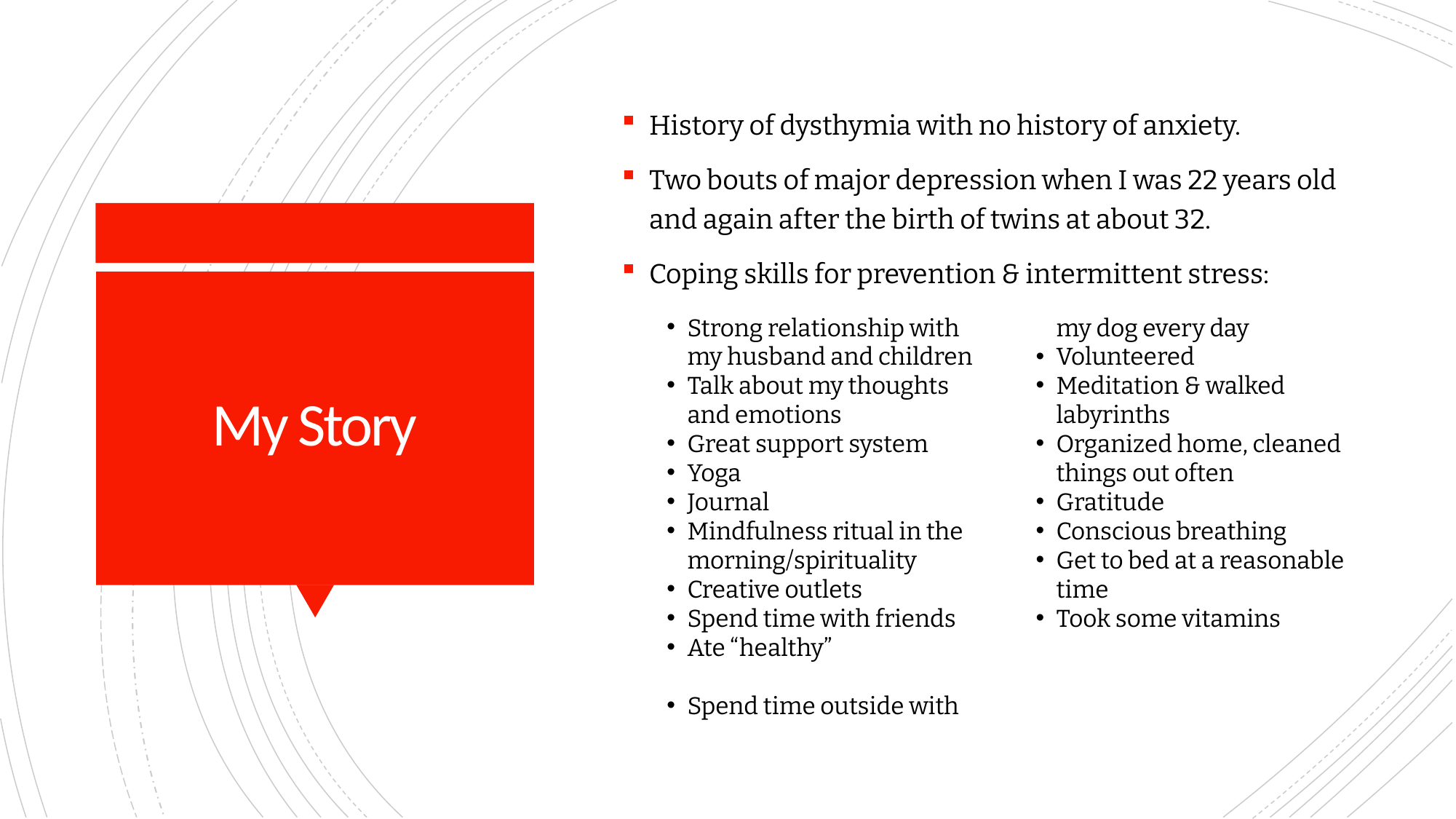

History of dysthymia with no history of anxiety.
Two bouts of major depression when I was 22 years old and again after the birth of twins at about 32.
Coping skills for prevention & intermittent stress:

# My Story
Strong relationship with my husband and children
Talk about my thoughts and emotions
Great support system
Yoga
Journal
Mindfulness ritual in the morning/spirituality
Creative outlets
Spend time with friends
Ate “healthy”

Spend time outside with my dog every day
Volunteered
Meditation & walked labyrinths
Organized home, cleaned things out often
Gratitude
Conscious breathing
Get to bed at a reasonable time
Took some vitamins